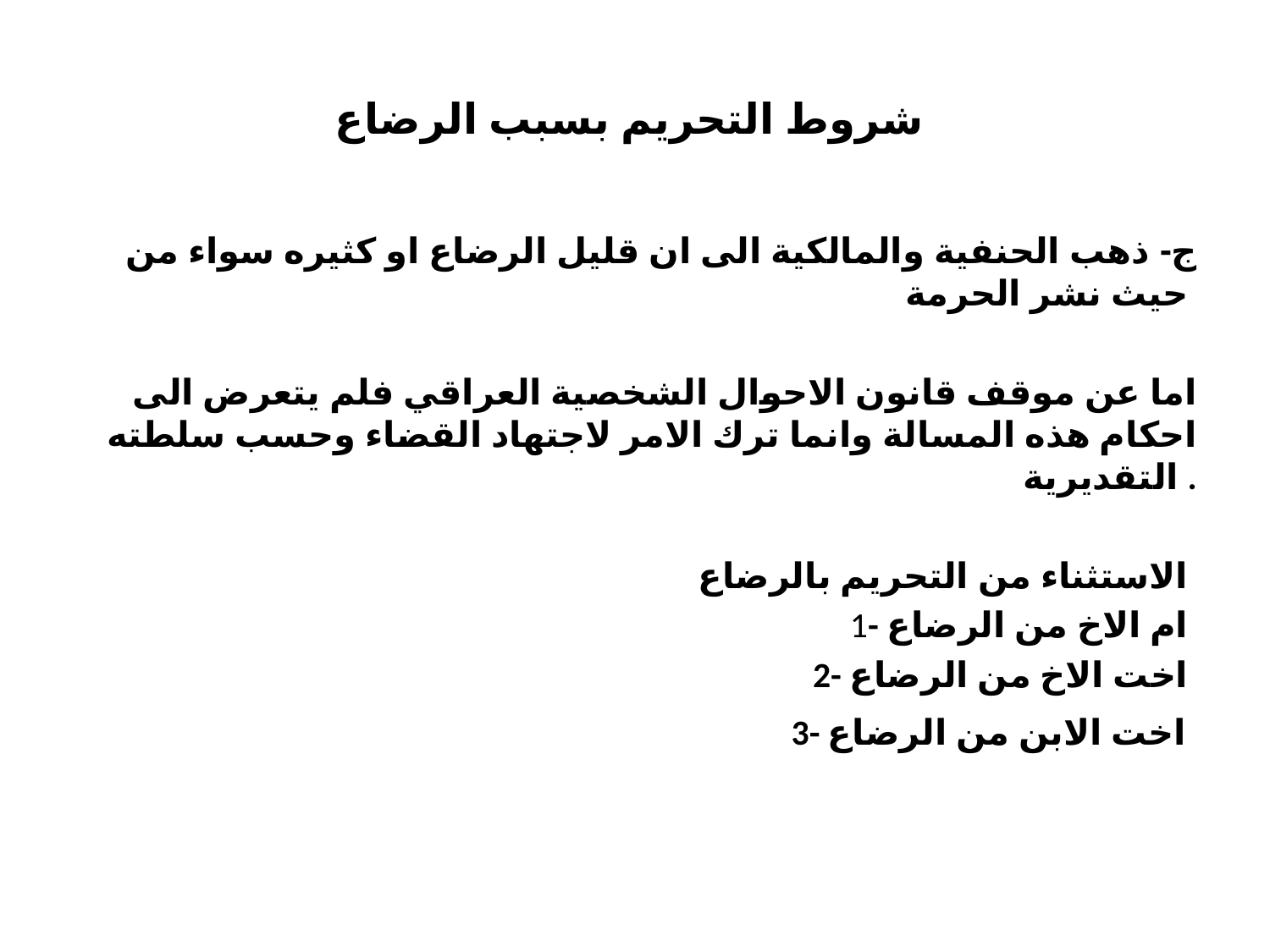

# شروط التحريم بسبب الرضاع
ج- ذهب الحنفية والمالكية الى ان قليل الرضاع او كثيره سواء من حيث نشر الحرمة

اما عن موقف قانون الاحوال الشخصية العراقي فلم يتعرض الى احكام هذه المسالة وانما ترك الامر لاجتهاد القضاء وحسب سلطته التقديرية .

الاستثناء من التحريم بالرضاع
1- ام الاخ من الرضاع
2- اخت الاخ من الرضاع
3- اخت الابن من الرضاع